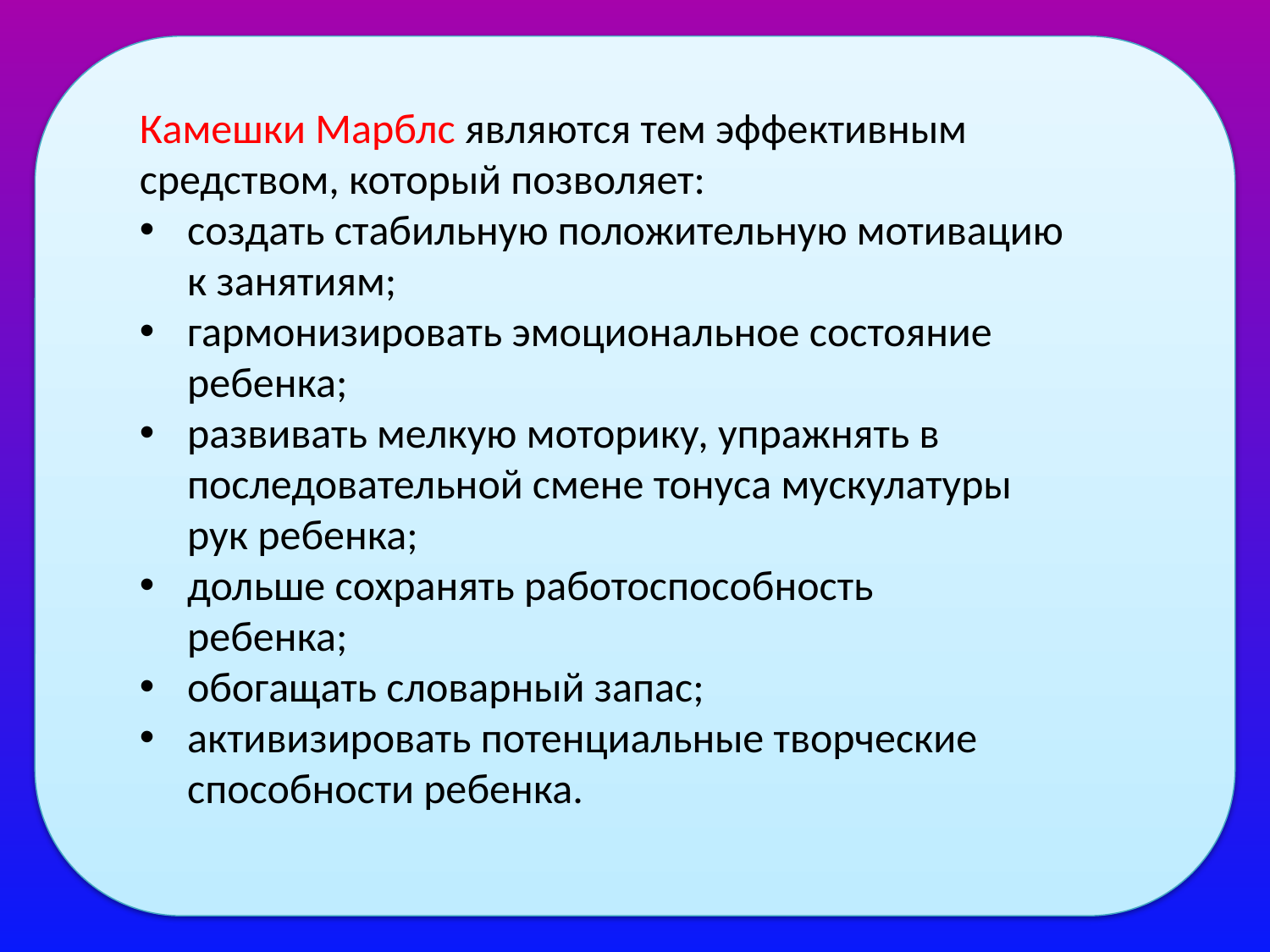

Камешки Марблс являются тем эффективным средством, который позволяет:
создать стабильную положительную мотивацию к занятиям;
гармонизировать эмоциональное состояние ребенка;
развивать мелкую моторику, упражнять в последовательной смене тонуса мускулатуры рук ребенка;
дольше сохранять работоспособность     ребенка;
обогащать словарный запас;
активизировать потенциальные творческие способности ребенка.